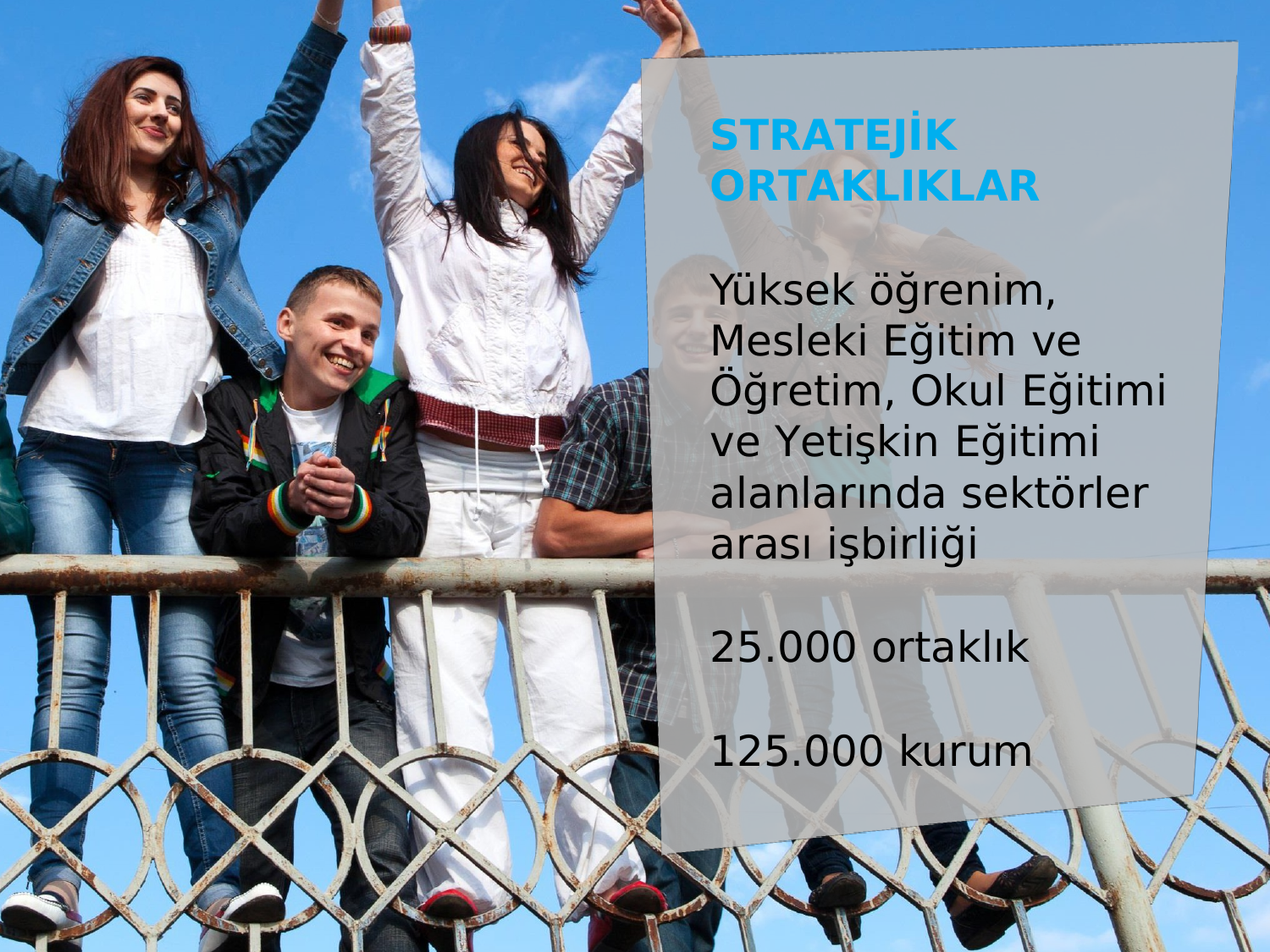

STRATEJİK
ORTAKLIKLAR

Yüksek öğrenim, Mesleki Eğitim ve Öğretim, Okul Eğitimi ve Yetişkin Eğitimi alanlarında sektörler arası işbirliği

25.000 ortaklık

125.000 kurum